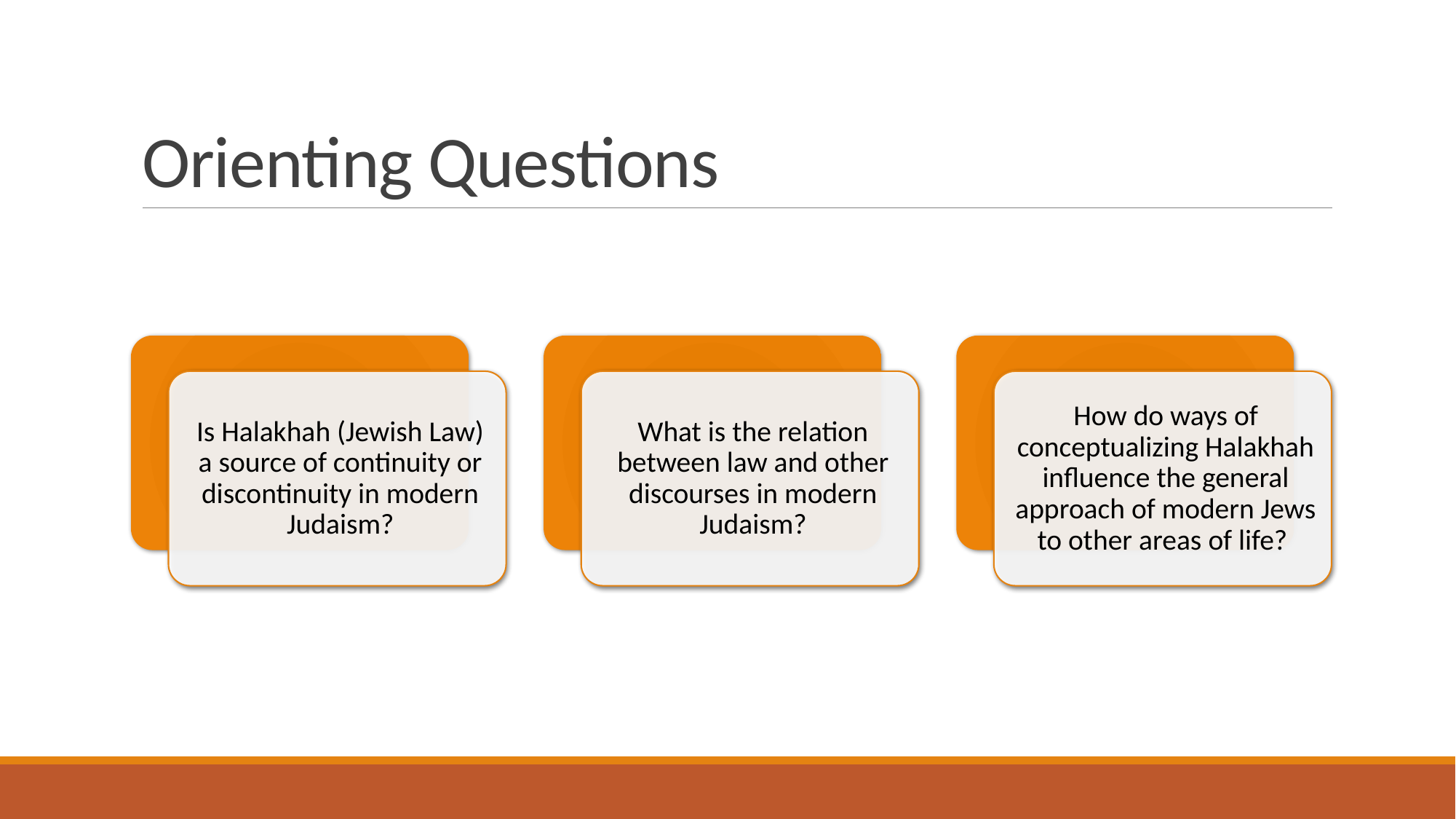

# Orienting Questions
Is Halakhah (Jewish Law) a source of continuity or discontinuity in modern Judaism?
What is the relation between law and other discourses in modern Judaism?
How do ways of conceptualizing Halakhah influence the general approach of modern Jews to other areas of life?